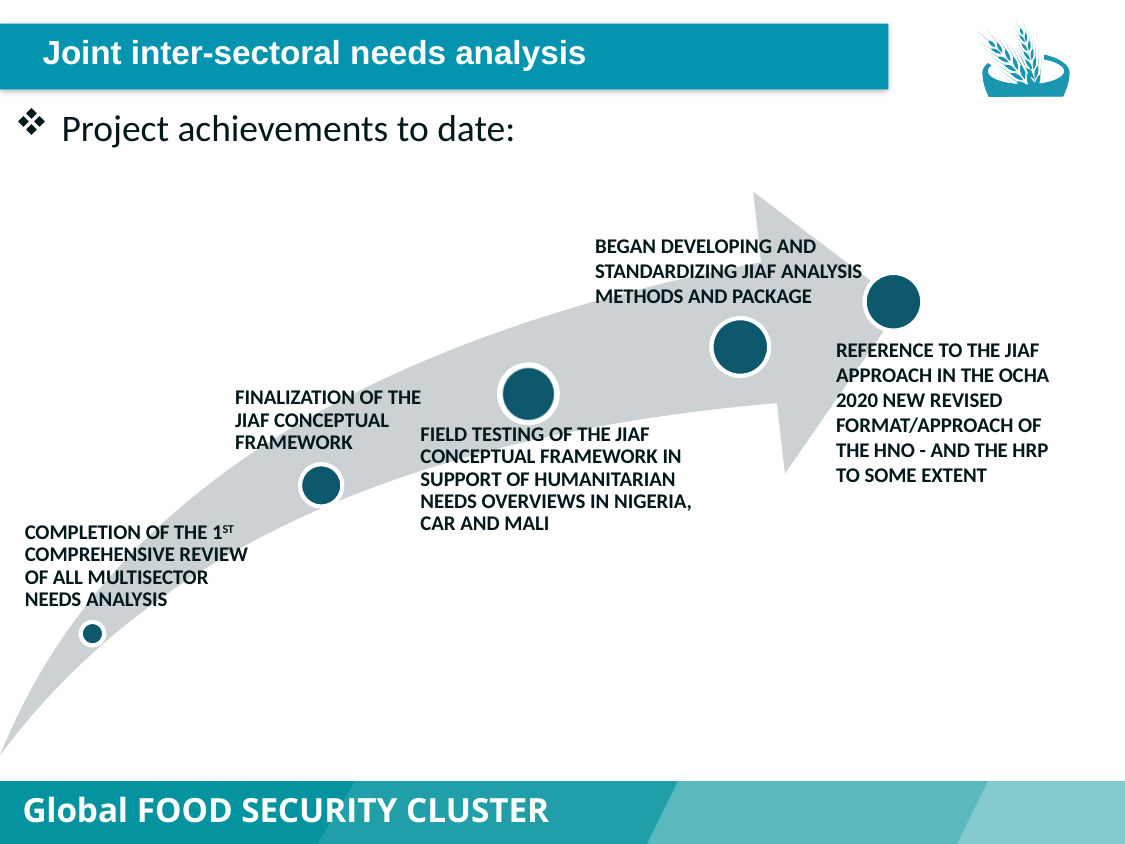

Joint inter-sectoral needs analysis

Project achievements to date:

COMPLETION OF THE 1ST COMPREHENSIVE REVIEW OF ALL MULTISECTOR NEEDS ANALYSIS
FINALIZATION OF THE JIAF CONCEPTUAL FRAMEWORK
FIELD TESTING OF THE JIAF CONCEPTUAL FRAMEWORK IN SUPPORT OF HUMANITARIAN NEEDS OVERVIEWS IN NIGERIA, CAR AND MALI
BEGAN DEVELOPING AND STANDARDIZING JIAF ANALYSIS METHODS AND PACKAGE

REFERENCE TO THE JIAF APPROACH IN THE OCHA 2020 NEW REVISED FORMAT/APPROACH OF THE HNO - AND THE HRP TO SOME EXTENT